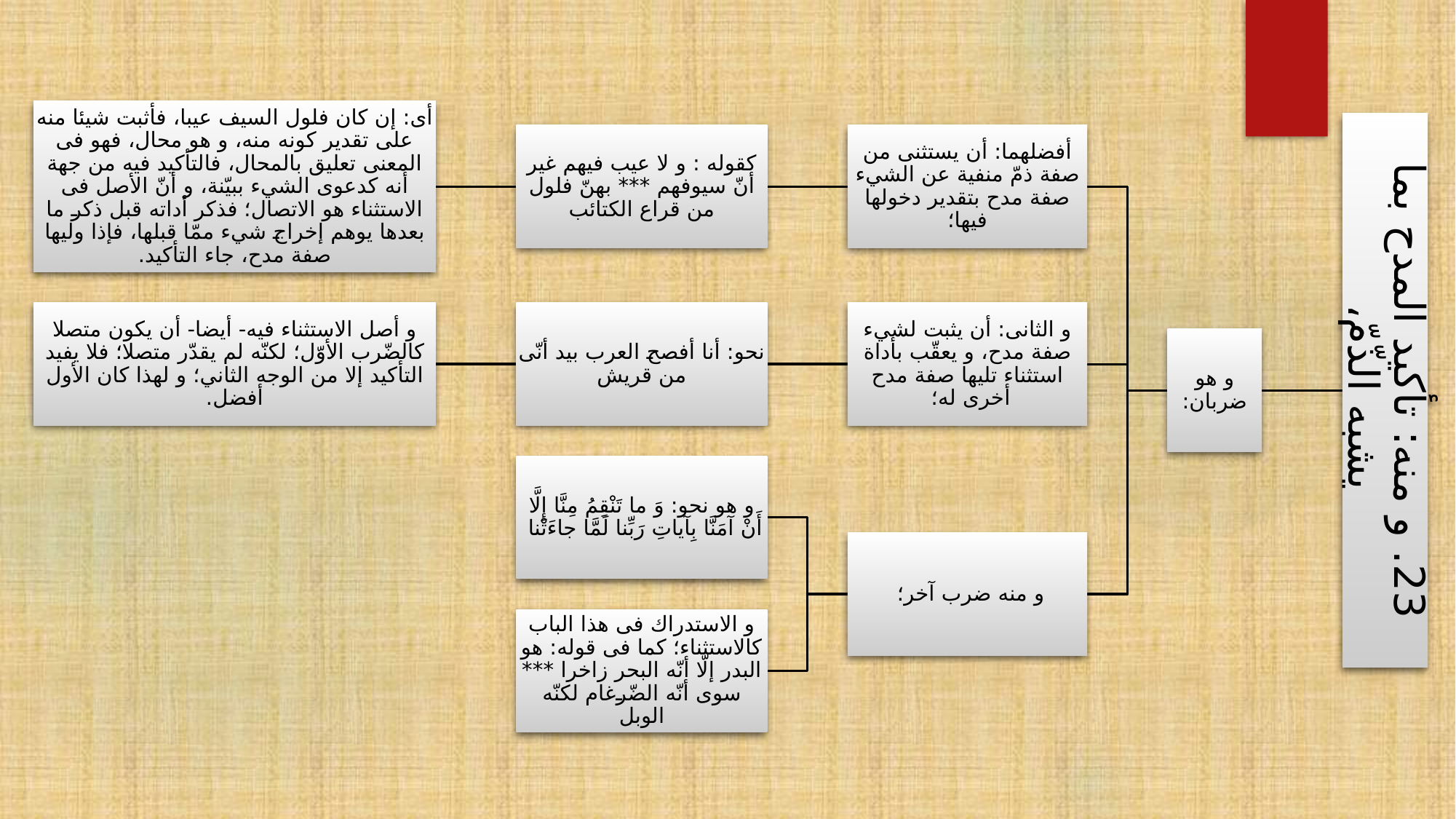

23. و منه: تأكيد المدح بما يشبه الذّمّ،
و هو ضربان:
أفضلهما: أن يستثنى من صفة ذمّ منفية عن الشي‏ء صفة مدح بتقدير دخولها فيها؛
كقوله : و لا عيب فيهم غير أنّ سيوفهم *** بهنّ فلول من قراع الكتائب
أى: إن كان فلول السيف عيبا، فأثبت شيئا منه على تقدير كونه منه، و هو محال، فهو فى المعنى تعليق بالمحال، فالتأكيد فيه من جهة أنه كدعوى الشي‏ء ببيّنة، و أنّ الأصل فى الاستثناء هو الاتصال؛ فذكر أداته قبل ذكر ما بعدها يوهم إخراج شي‏ء ممّا قبلها، فإذا وليها صفة مدح، جاء التأكيد.
و الثانى: أن يثبت لشي‏ء صفة مدح، و يعقّب بأداة استثناء تليها صفة مدح أخرى له؛
نحو: أنا أفصح العرب بيد أنّى من قريش
و أصل الاستثناء فيه- أيضا- أن يكون متصلا كالضّرب الأوّل؛ لكنّه لم يقدّر متصلا؛ فلا يفيد التأكيد إلا من الوجه الثاني؛ و لهذا كان الأول أفضل.
و منه ضرب آخر؛
و هو نحو: وَ ما تَنْقِمُ مِنَّا إِلَّا أَنْ آمَنَّا بِآياتِ رَبِّنا لَمَّا جاءَتْنا
و الاستدراك فى هذا الباب كالاستثناء؛ كما فى قوله: هو البدر إلّا أنّه البحر زاخرا *** سوى أنّه الضّرغام لكنّه الوبل‏